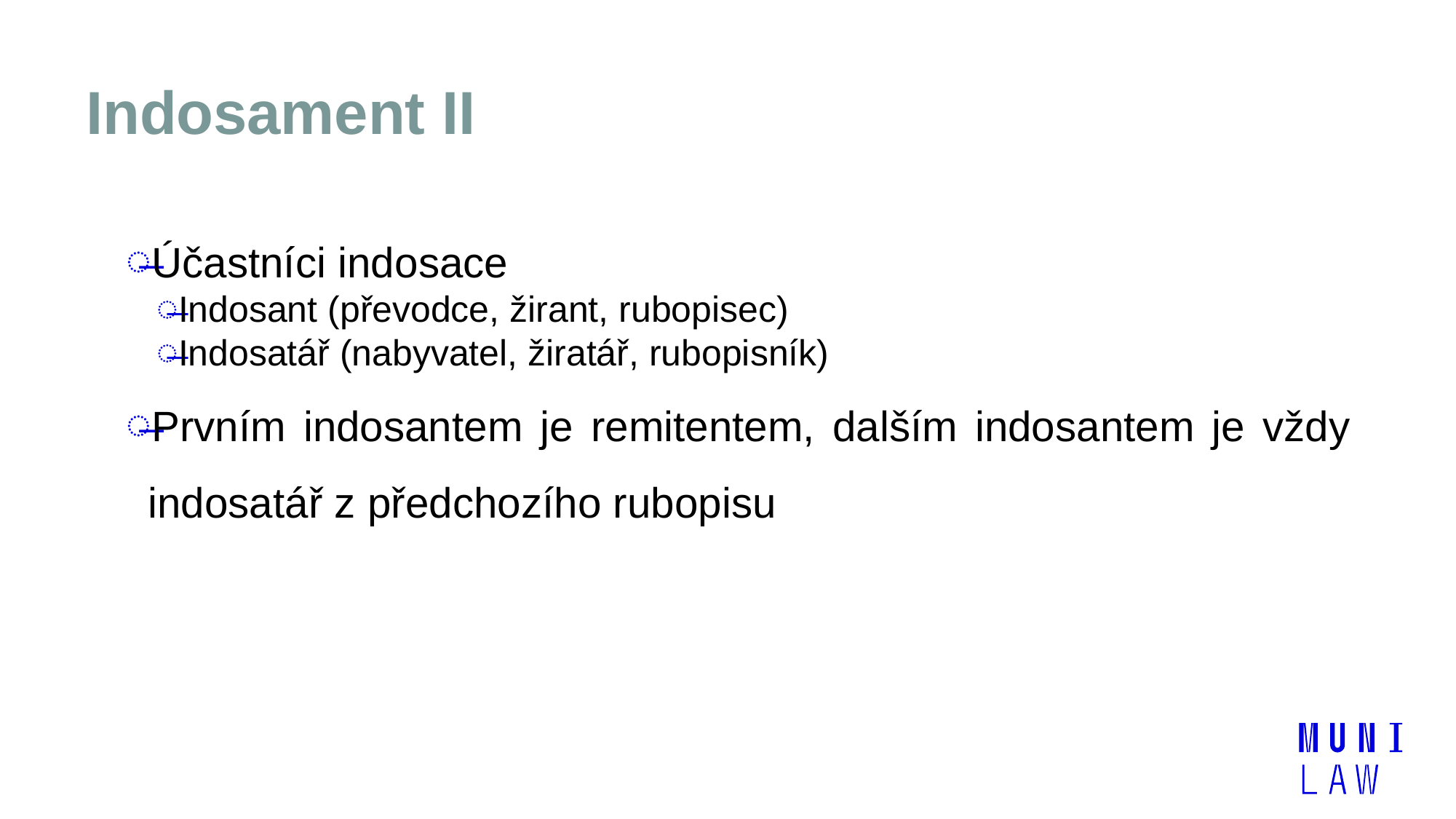

# Indosament II
Účastníci indosace
Indosant (převodce, žirant, rubopisec)
Indosatář (nabyvatel, žiratář, rubopisník)
Prvním indosantem je remitentem, dalším indosantem je vždy indosatář z předchozího rubopisu